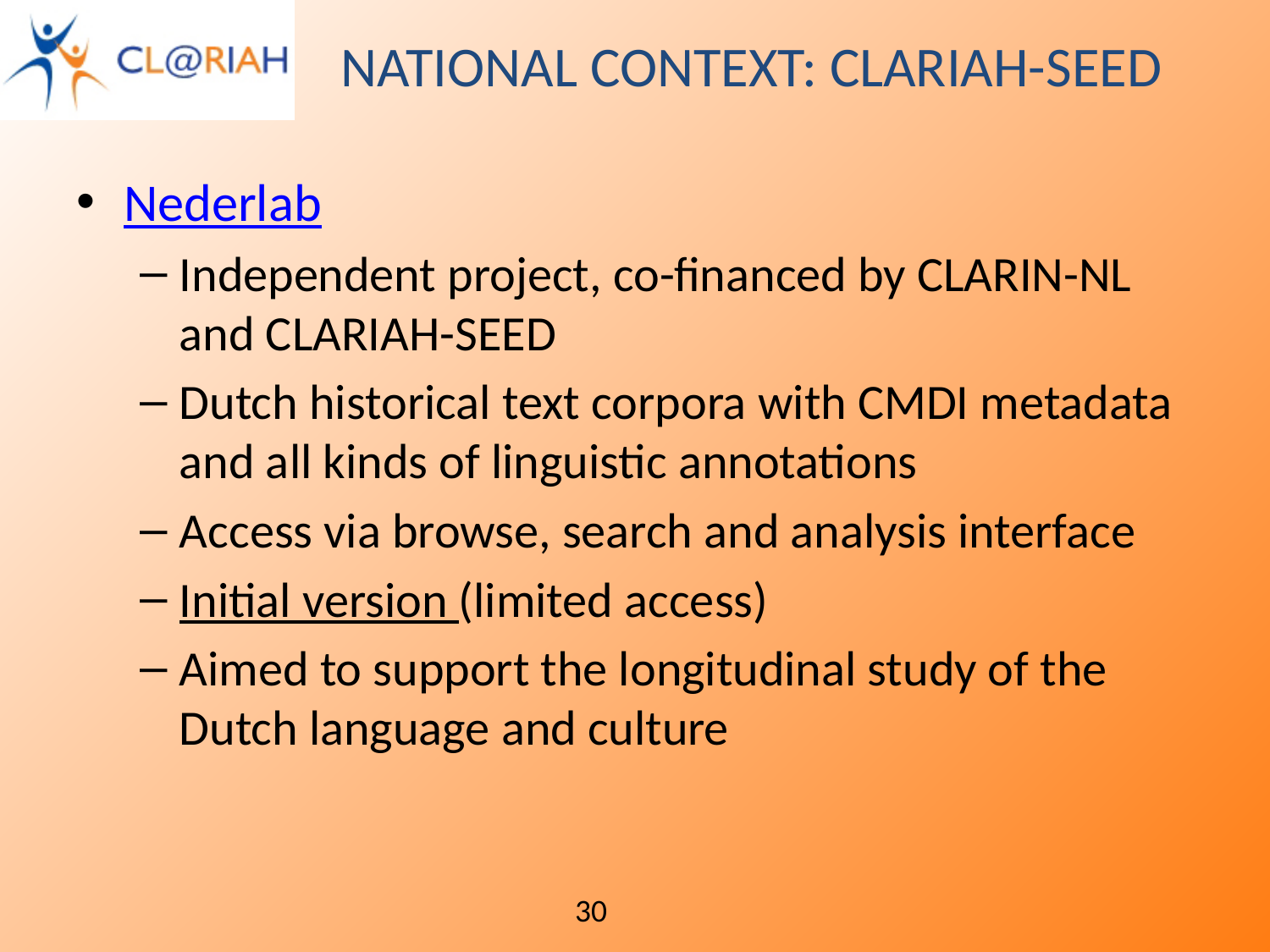

# National Context: CLARIAH-SEED
Nederlab
Independent project, co-financed by CLARIN-NL and CLARIAH-SEED
Dutch historical text corpora with CMDI metadata and all kinds of linguistic annotations
Access via browse, search and analysis interface
Initial version (limited access)
Aimed to support the longitudinal study of the Dutch language and culture